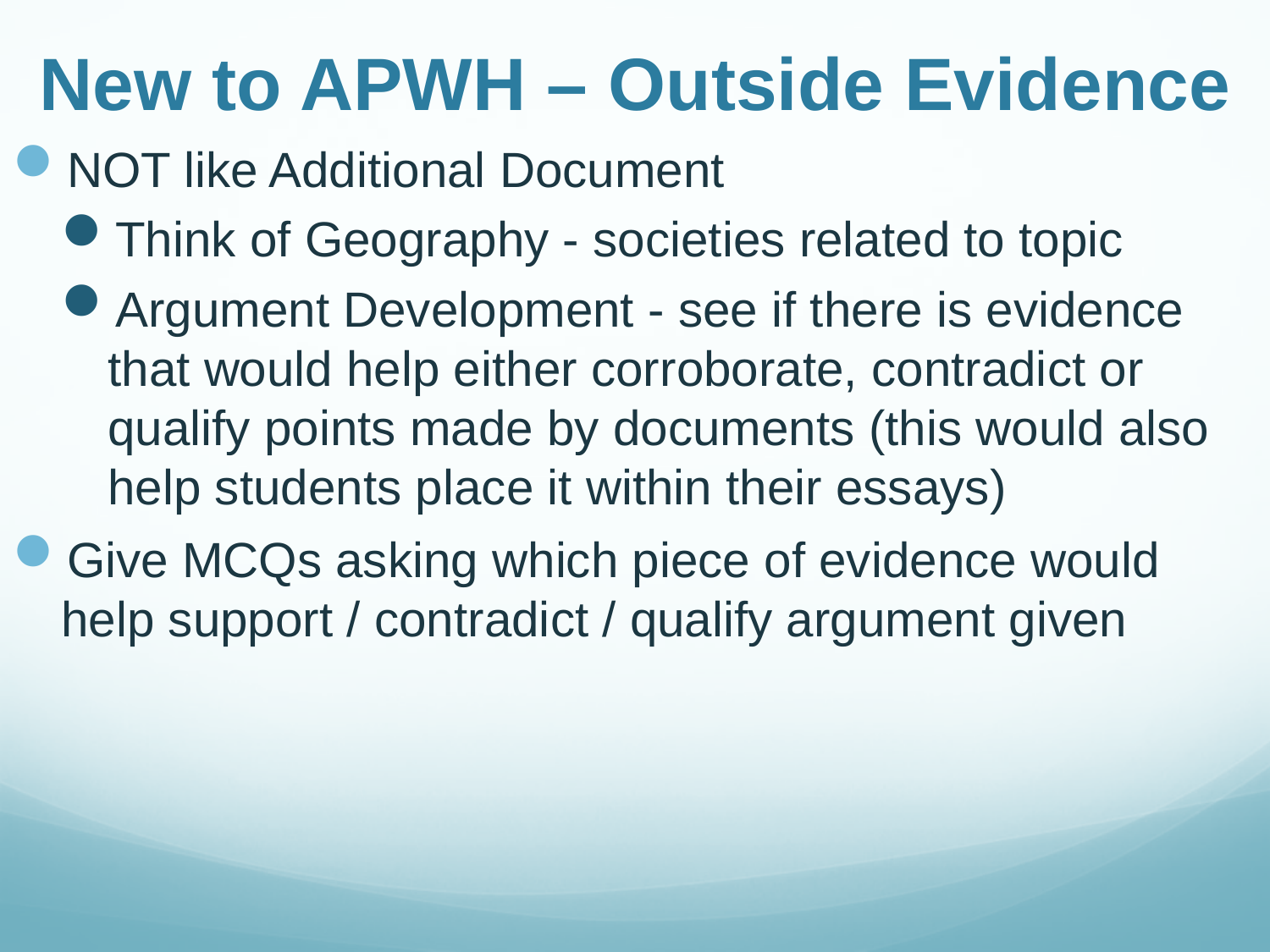

# New to APWH – Outside Evidence
NOT like Additional Document
Think of Geography - societies related to topic
Argument Development - see if there is evidence that would help either corroborate, contradict or qualify points made by documents (this would also help students place it within their essays)
Give MCQs asking which piece of evidence would help support / contradict / qualify argument given